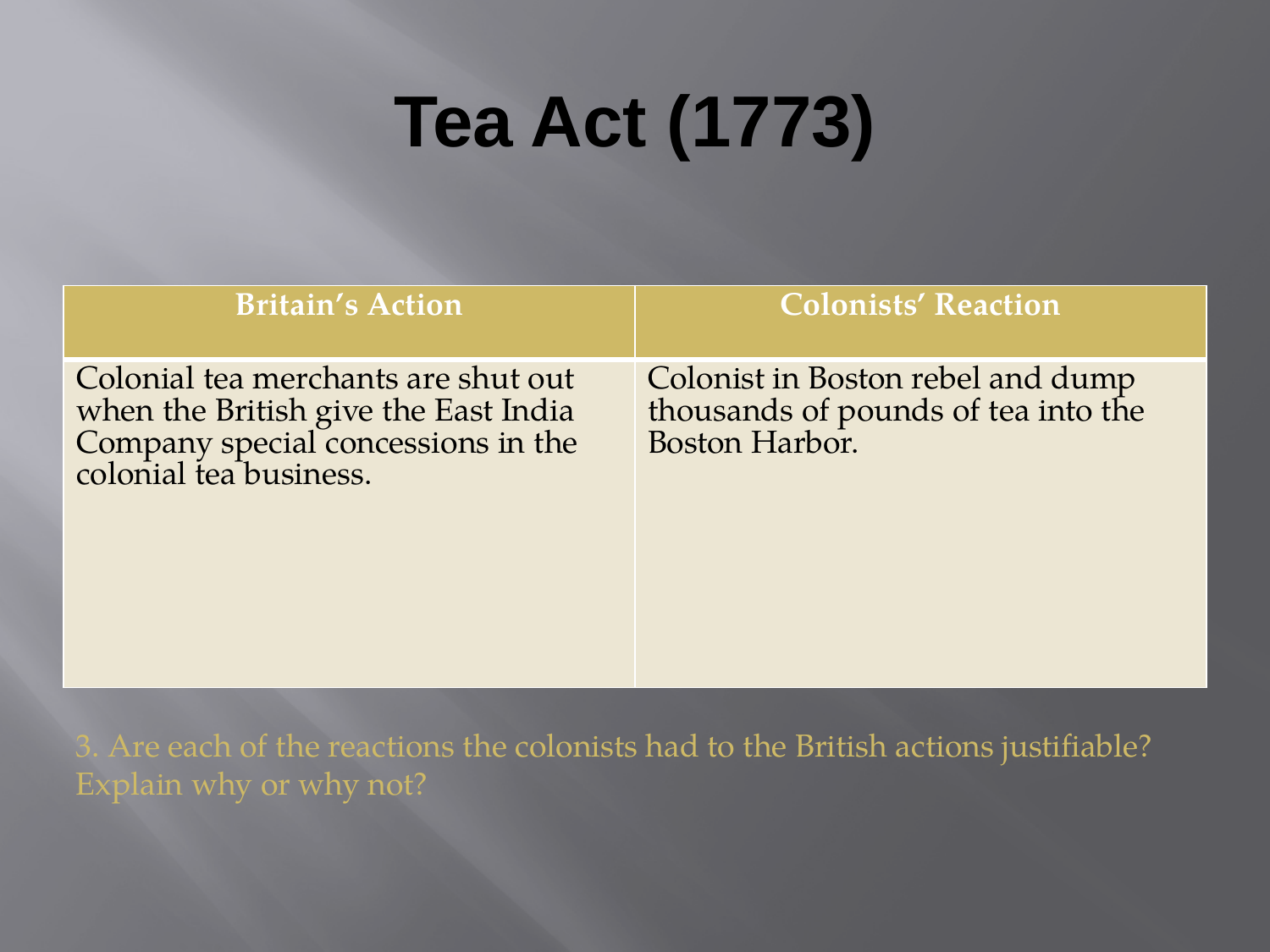

# Tea Act (1773)
| Britain’s Action | Colonists’ Reaction |
| --- | --- |
| Colonial tea merchants are shut out when the British give the East India Company special concessions in the colonial tea business. | Colonist in Boston rebel and dump thousands of pounds of tea into the Boston Harbor. |
3. Are each of the reactions the colonists had to the British actions justifiable? Explain why or why not?